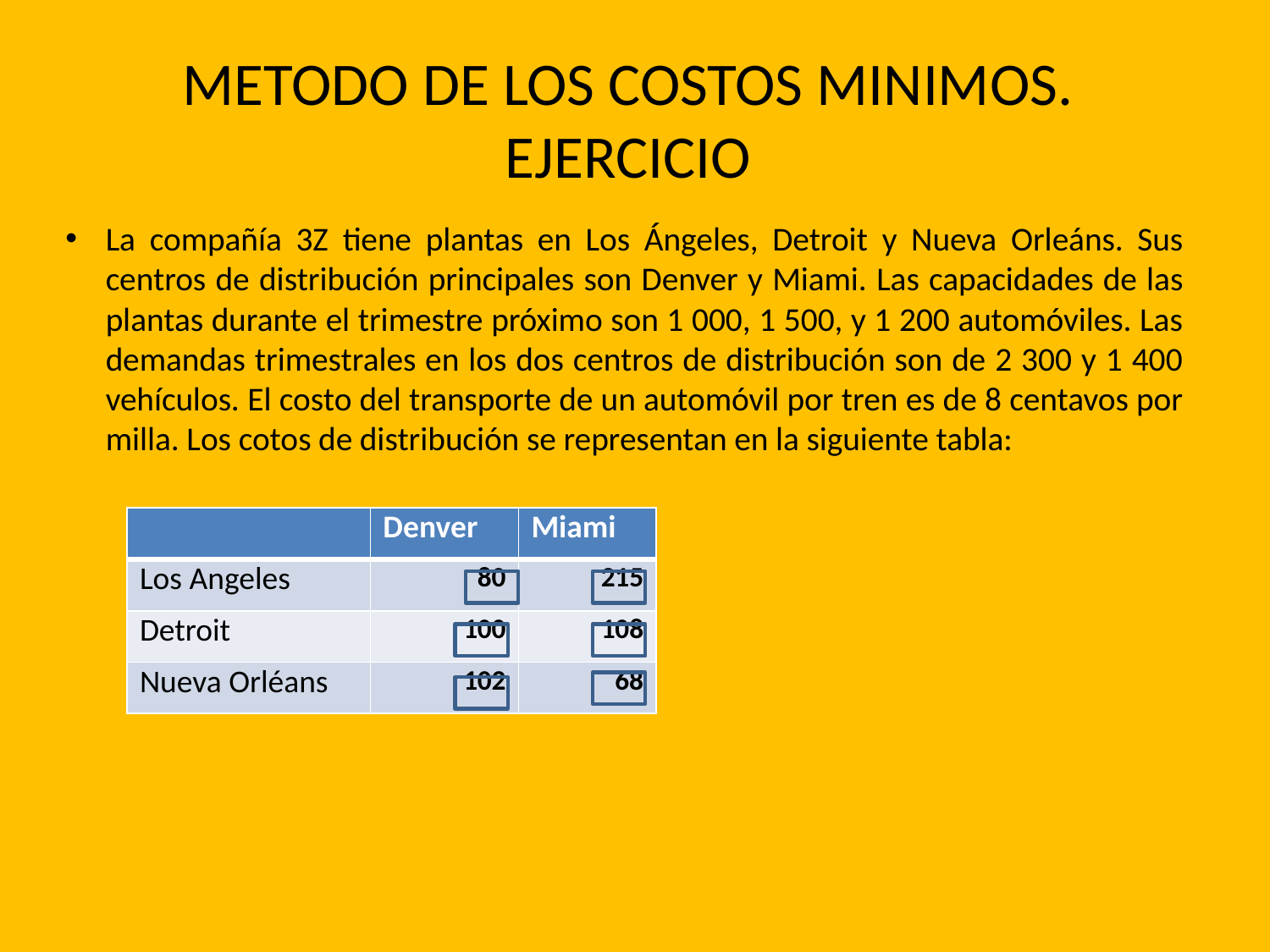

# METODO DE LOS COSTOS MINIMOS.  EJERCICIO
La compañía 3Z tiene plantas en Los Ángeles, Detroit y Nueva Orleáns. Sus centros de distribución principales son Denver y Miami. Las capacidades de las plantas durante el trimestre próximo son 1 000, 1 500, y 1 200 automóviles. Las demandas trimestrales en los dos centros de distribución son de 2 300 y 1 400 vehículos. El costo del transporte de un automóvil por tren es de 8 centavos por milla. Los cotos de distribución se representan en la siguiente tabla:
|  | Denver | Miami |
| --- | --- | --- |
| Los Angeles | 80 | 215 |
| Detroit | 100 | 108 |
| Nueva Orléans | 102 | 68 |